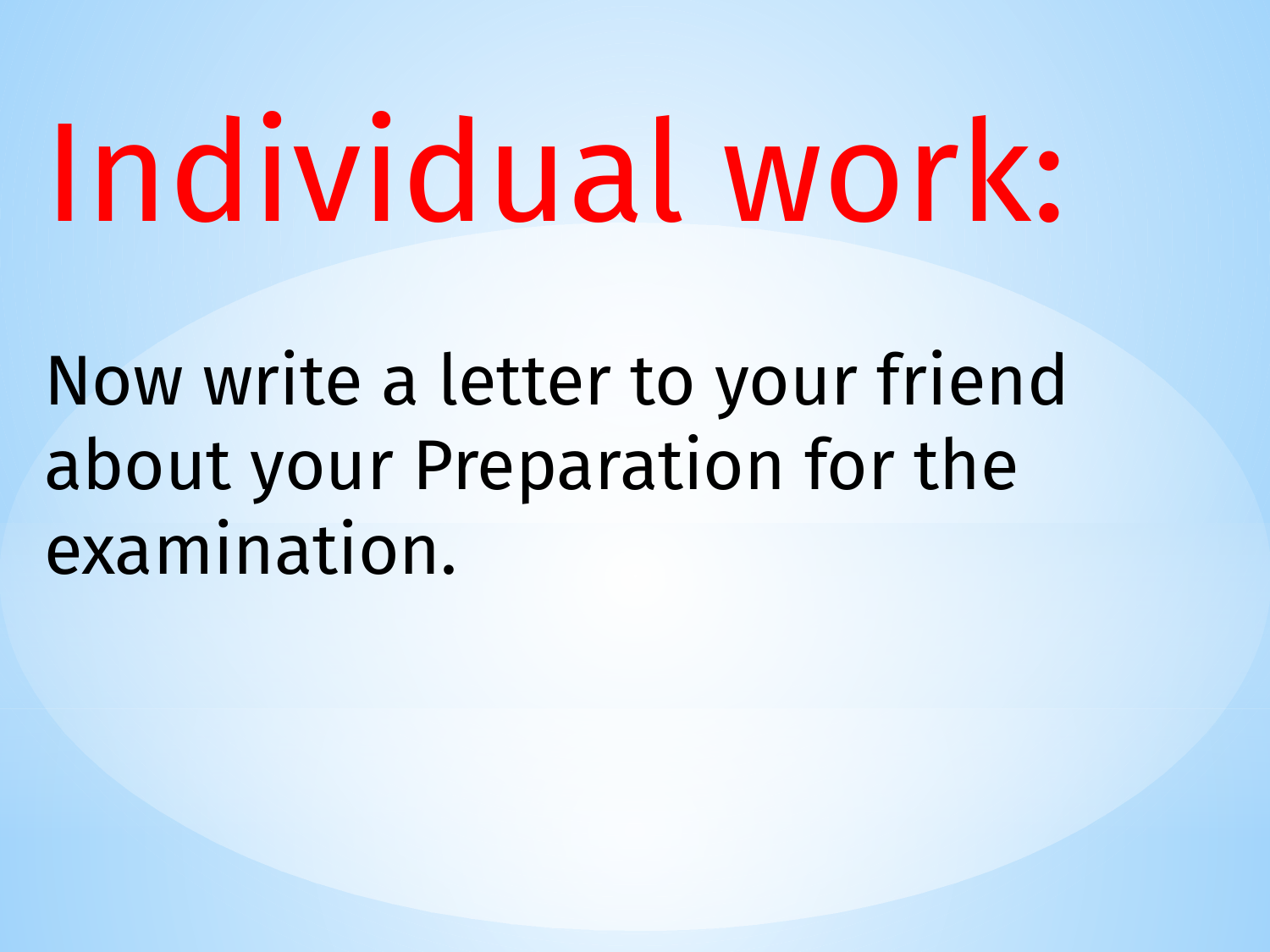

Individual work:

Now write a letter to your friend about your Preparation for the examination.